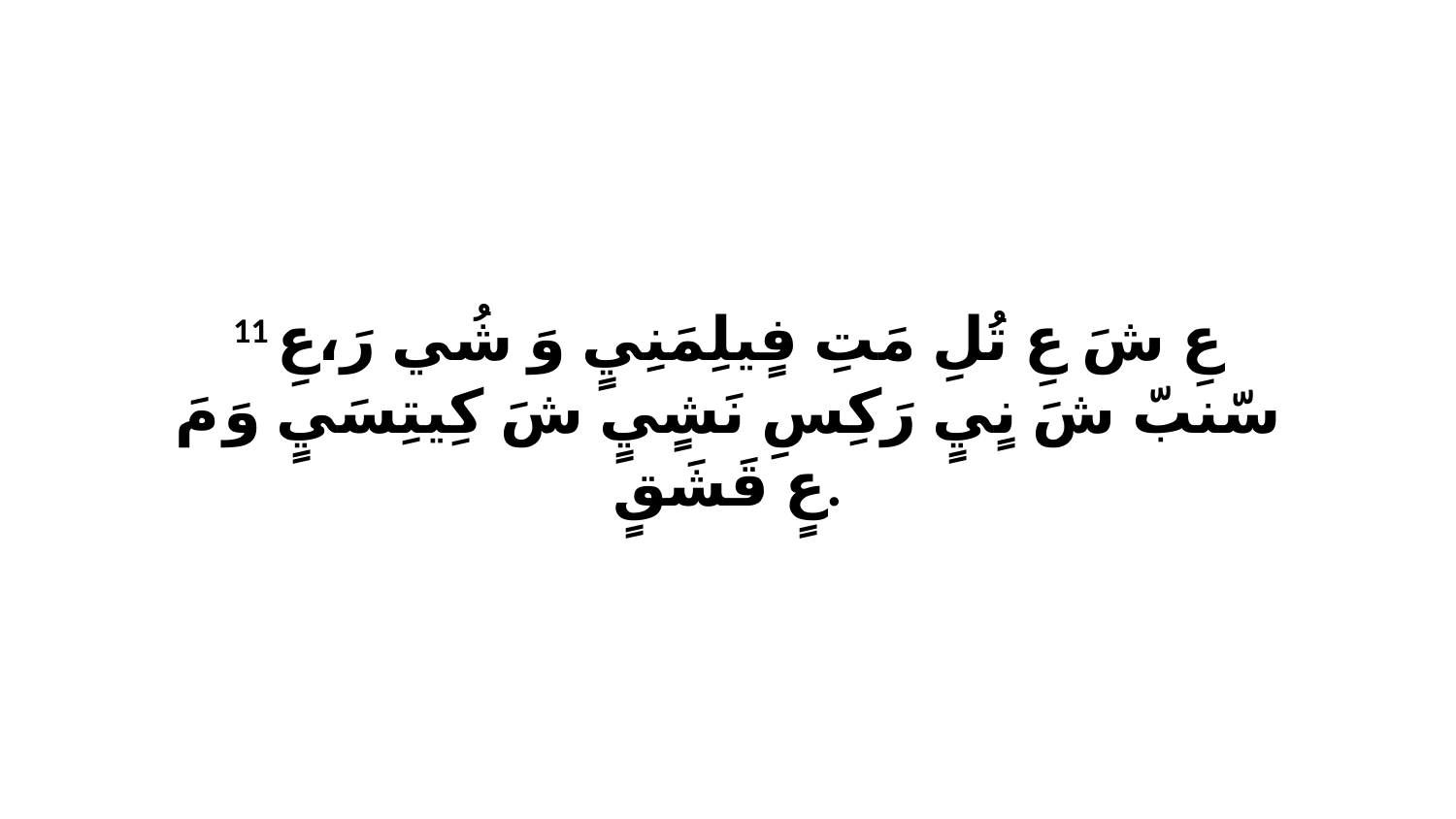

11 عِ شَ عِ تُلِ مَتِ فٍيلِمَنِيٍ وَ شُي رَ،عِ سّنبّ شَ نٍيٍ رَكِسِ نَشٍيٍ شَ كِيتِسَيٍ وَ مَ عٍ قَشَقٍ.